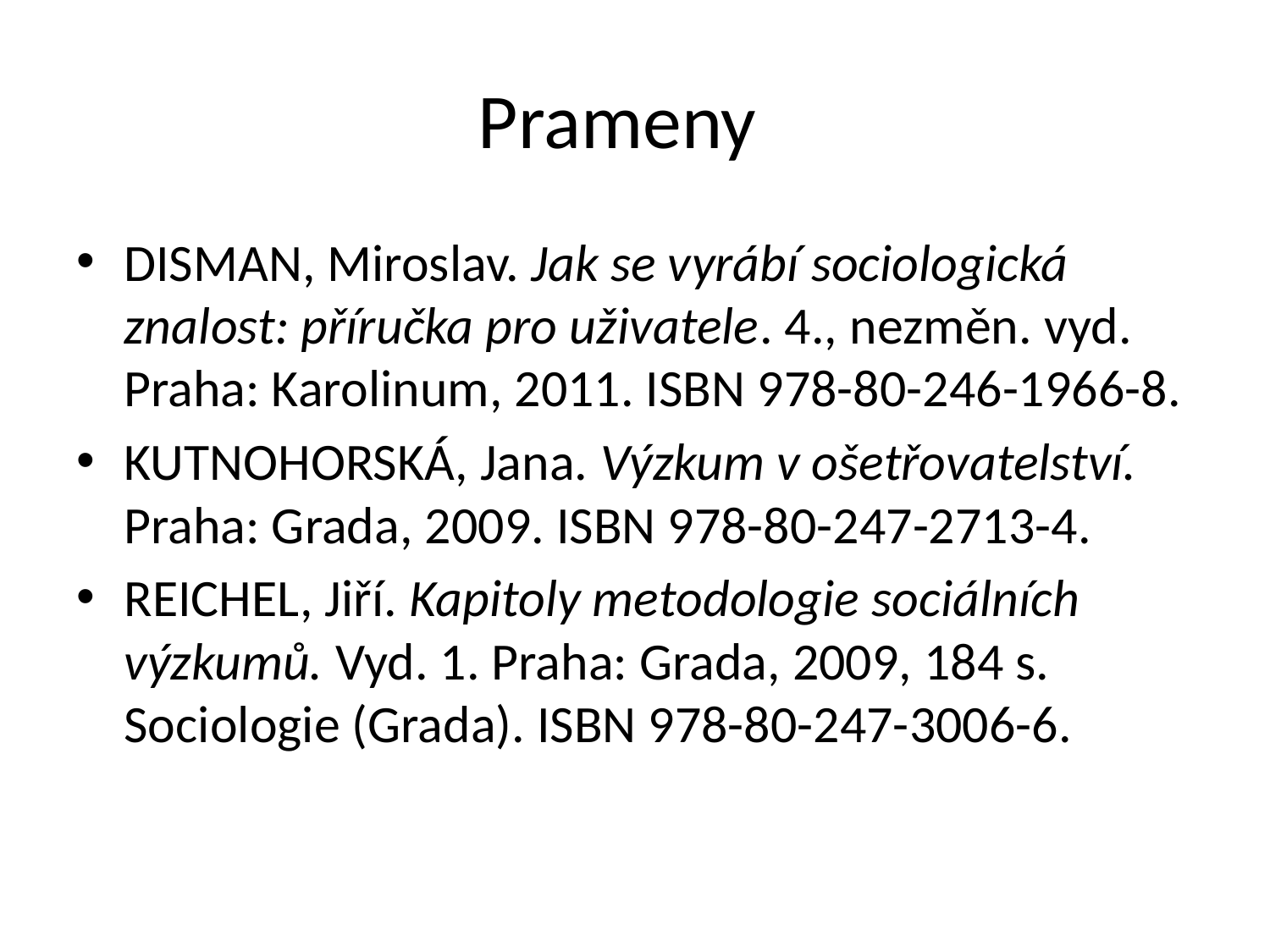

# Prameny
DISMAN, Miroslav. Jak se vyrábí sociologická znalost: příručka pro uživatele. 4., nezměn. vyd. Praha: Karolinum, 2011. ISBN 978-80-246-1966-8.
KUTNOHORSKÁ, Jana. Výzkum v ošetřovatelství. Praha: Grada, 2009. ISBN 978-80-247-2713-4.
REICHEL, Jiří. Kapitoly metodologie sociálních výzkumů. Vyd. 1. Praha: Grada, 2009, 184 s. Sociologie (Grada). ISBN 978-80-247-3006-6.